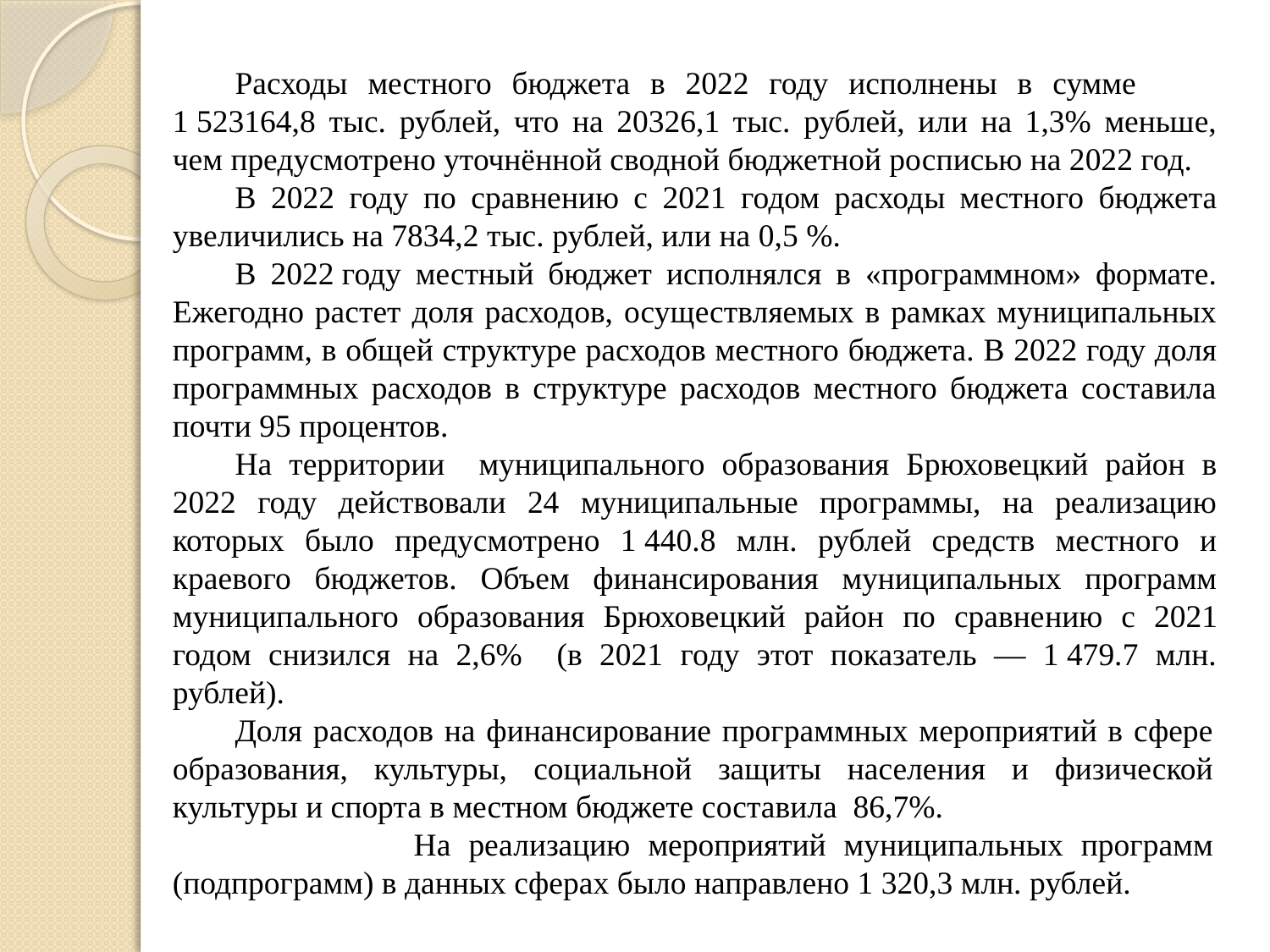

Расходы местного бюджета в 2022 году исполнены в сумме     1 523164,8 тыс. рублей, что на 20326,1 тыс. рублей, или на 1,3% меньше, чем предусмотрено уточнённой сводной бюджетной росписью на 2022 год.
В 2022 году по сравнению с 2021 годом расходы местного бюджета увеличились на 7834,2 тыс. рублей, или на 0,5 %.
В 2022 году местный бюджет исполнялся в «программном» формате. Ежегодно растет доля расходов, осуществляемых в рамках муниципальных программ, в общей структуре расходов местного бюджета. В 2022 году доля программных расходов в структуре расходов местного бюджета составила почти 95 процентов.
На территории  муниципального образования Брюховецкий район в 2022 году действовали 24 муниципальные программы, на реализацию которых было предусмотрено 1 440.8 млн. рублей средств местного и краевого бюджетов. Объем финансирования муниципальных программ муниципального образования Брюховецкий район по сравне­нию с 2021 годом снизился на 2,6%  (в 2021 году этот показатель — 1 479.7 млн. рублей).
Доля расходов на финансирование программных мероприятий в сфере образования, культуры, социальной защиты населения и физической культуры и спорта в местном бюджете составила  86,7%.
          На реализацию мероприятий муниципальных программ (подпрограмм) в данных сферах было направлено 1 320,3 млн. рублей.